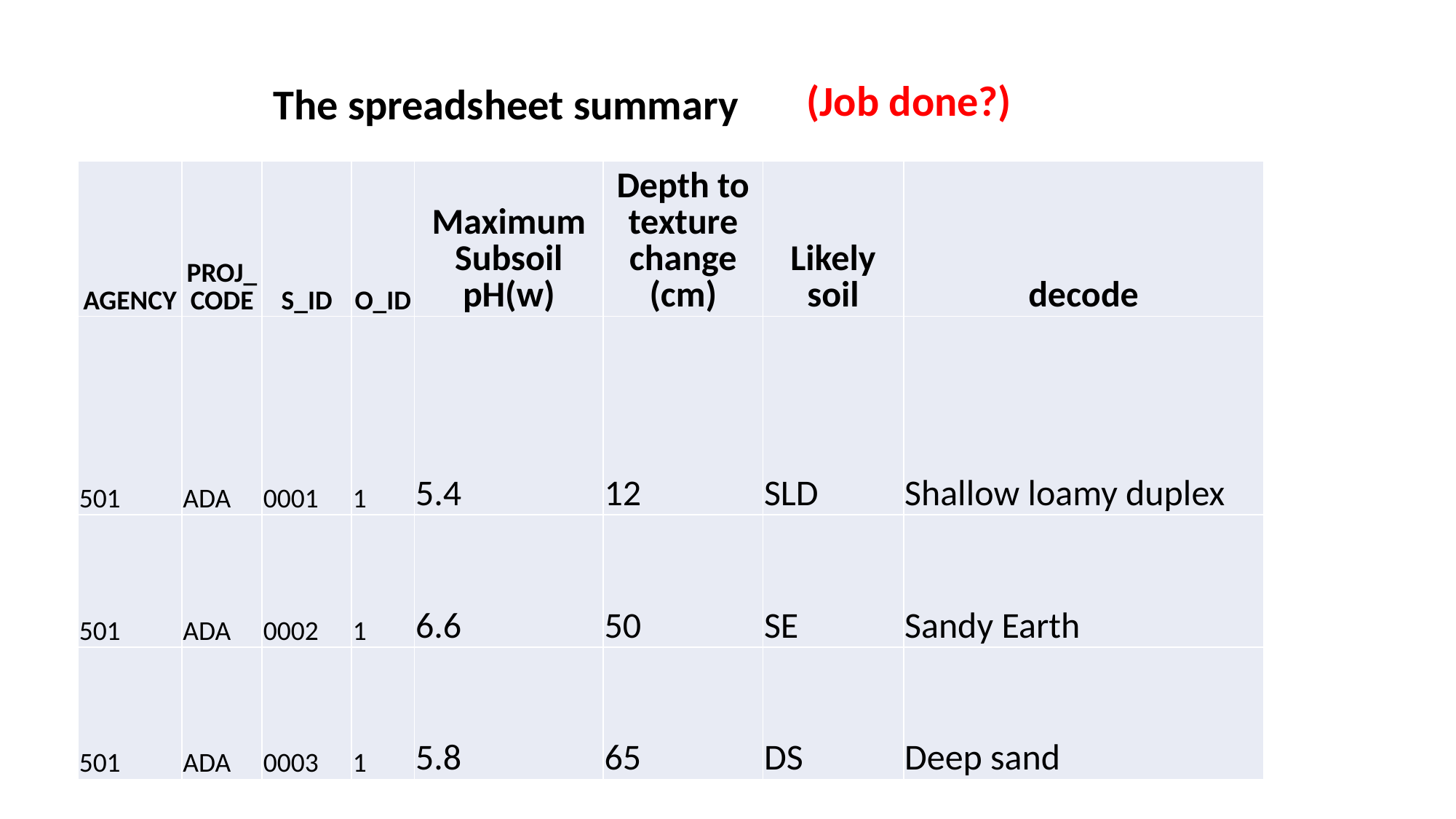

The spreadsheet summary
(Job done?)
| AGENCY | PROJ\_CODE | S\_ID | O\_ID | Maximum Subsoil pH(w) | Depth to texture change (cm) | Likely soil | decode |
| --- | --- | --- | --- | --- | --- | --- | --- |
| 501 | ADA | 0001 | 1 | 5.4 | 12 | SLD | Shallow loamy duplex |
| 501 | ADA | 0002 | 1 | 6.6 | 50 | SE | Sandy Earth |
| 501 | ADA | 0003 | 1 | 5.8 | 65 | DS | Deep sand |